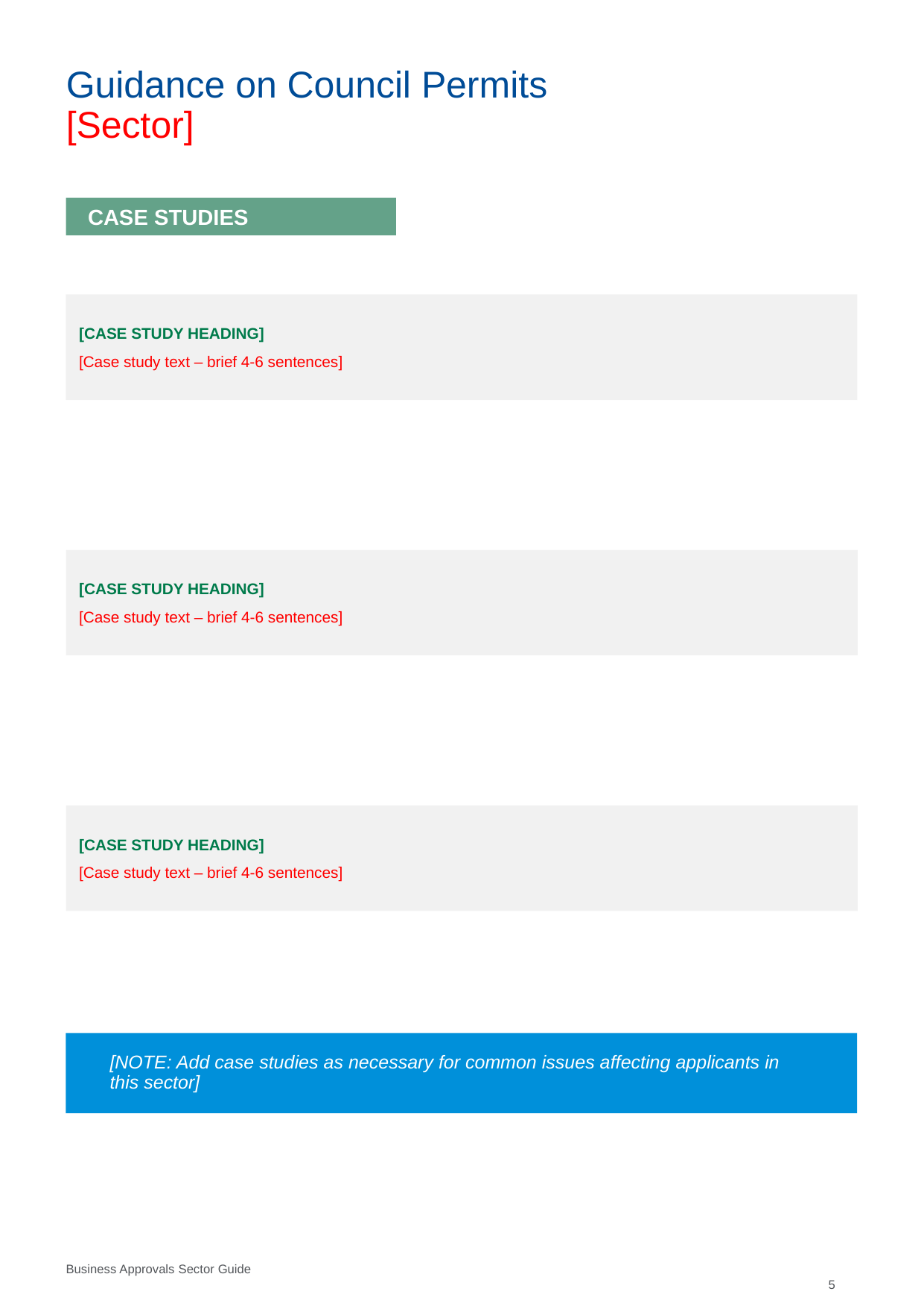

Guidance on Council Permits
[Sector]
CASE STUDIES
[CASE STUDY HEADING]
[Case study text – brief 4-6 sentences]
[CASE STUDY HEADING]
[Case study text – brief 4-6 sentences]
[CASE STUDY HEADING]
[Case study text – brief 4-6 sentences]
[NOTE: Add case studies as necessary for common issues affecting applicants in this sector]
5